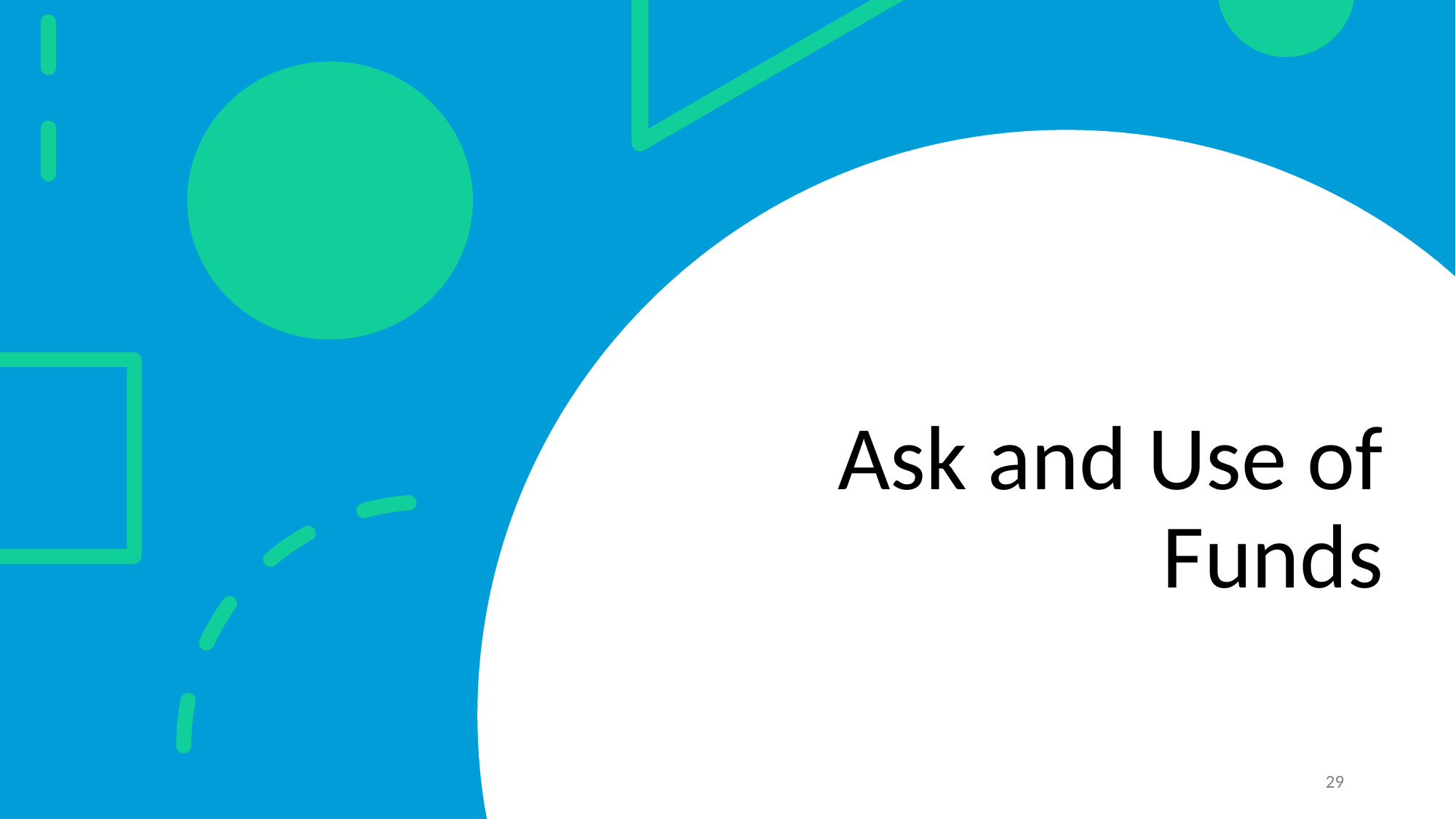

# Ask and Use of Funds

29